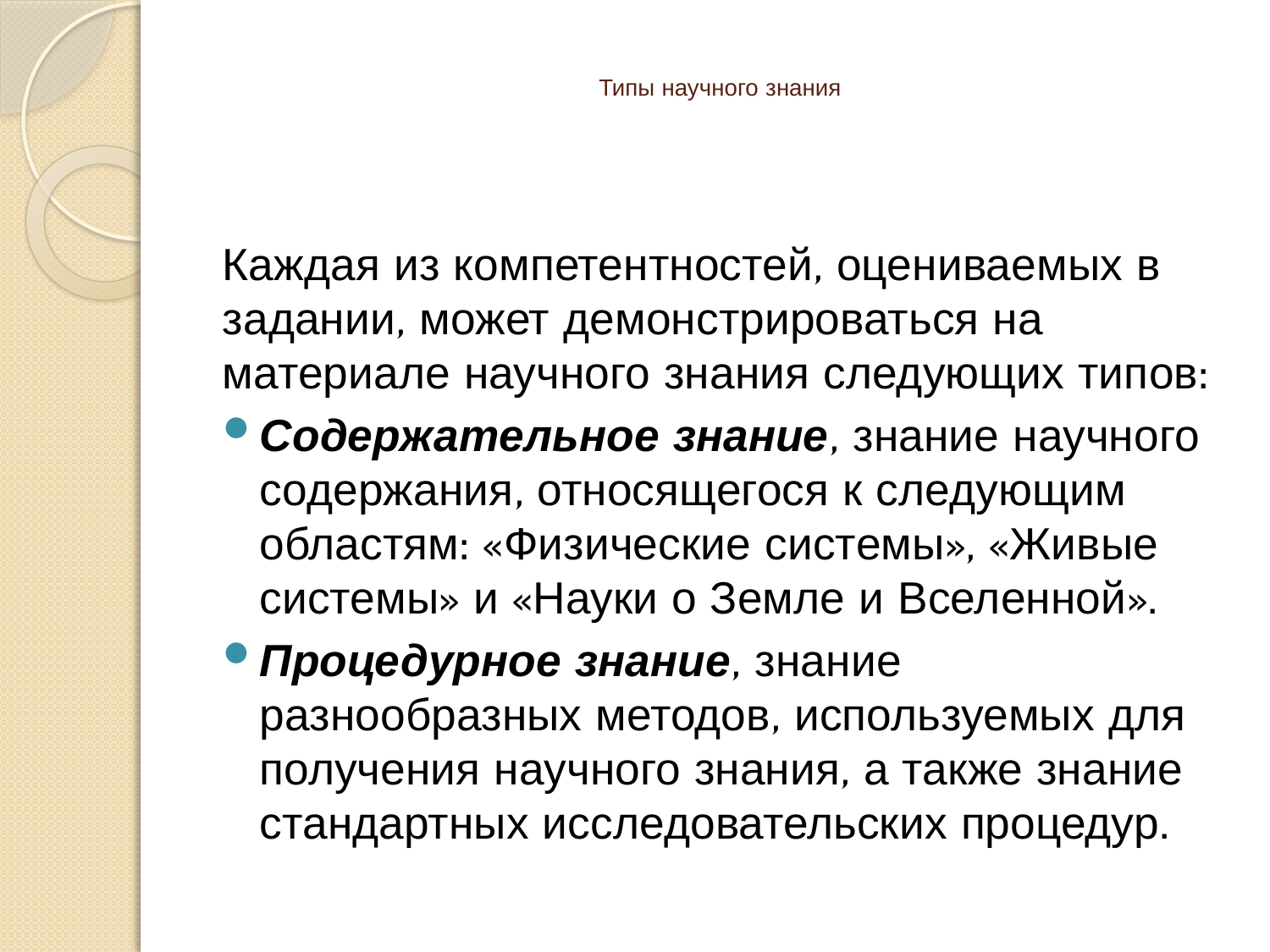

# Типы научного знания

Каждая из компетентностей, оцениваемых в задании, может демонстрироваться на материале научного знания следующих типов:
Содержательное знание, знание научного содержания, относящегося к следующим областям: «Физические системы», «Живые системы» и «Науки о Земле и Вселенной».
Процедурное знание, знание разнообразных методов, используемых для получения научного знания, а также знание стандартных исследовательских процедур.